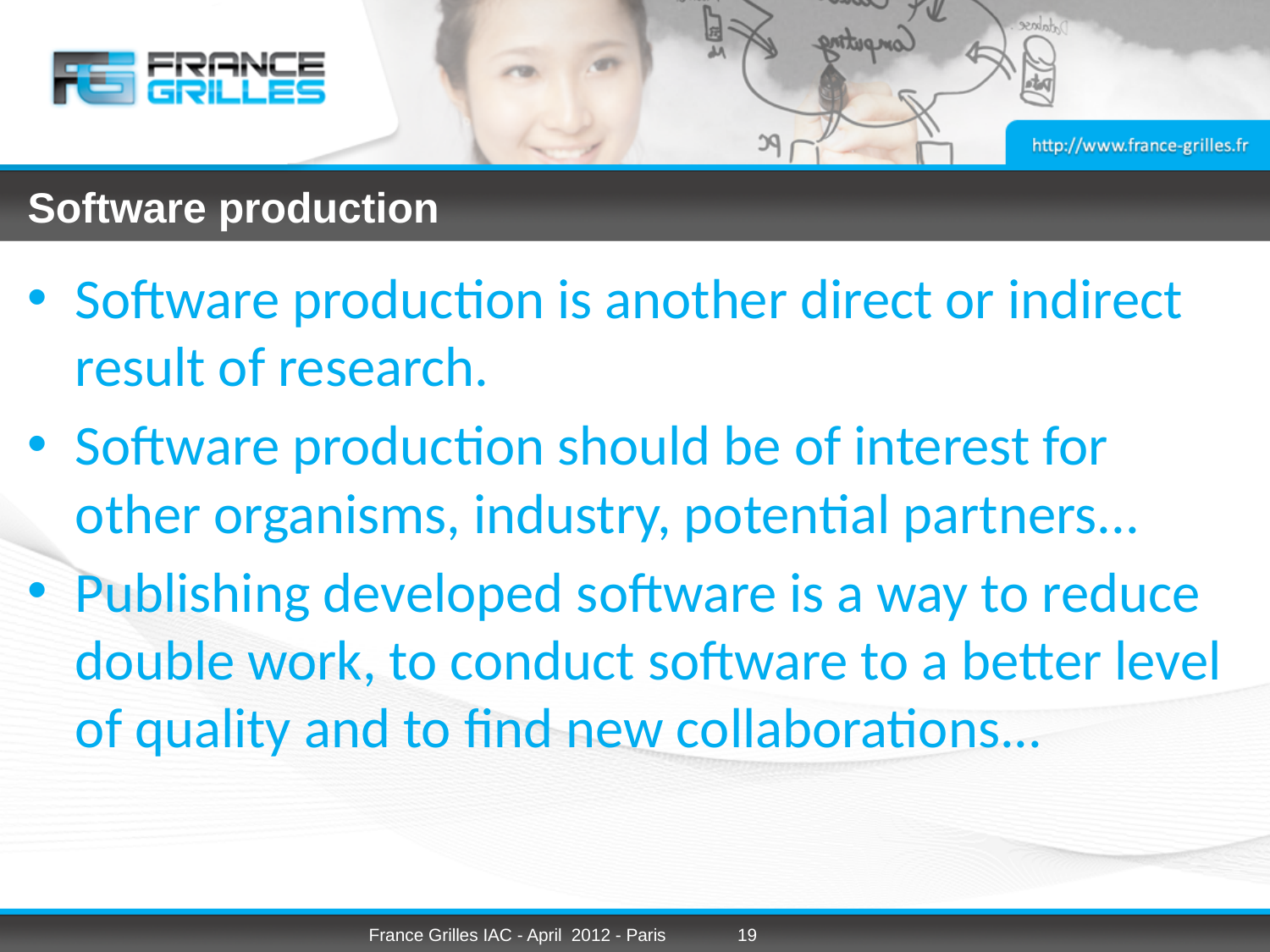

# Software production
Software production is another direct or indirect result of research.
Software production should be of interest for other organisms, industry, potential partners...
Publishing developed software is a way to reduce double work, to conduct software to a better level of quality and to find new collaborations...
France Grilles IAC - April  2012 - Paris
19